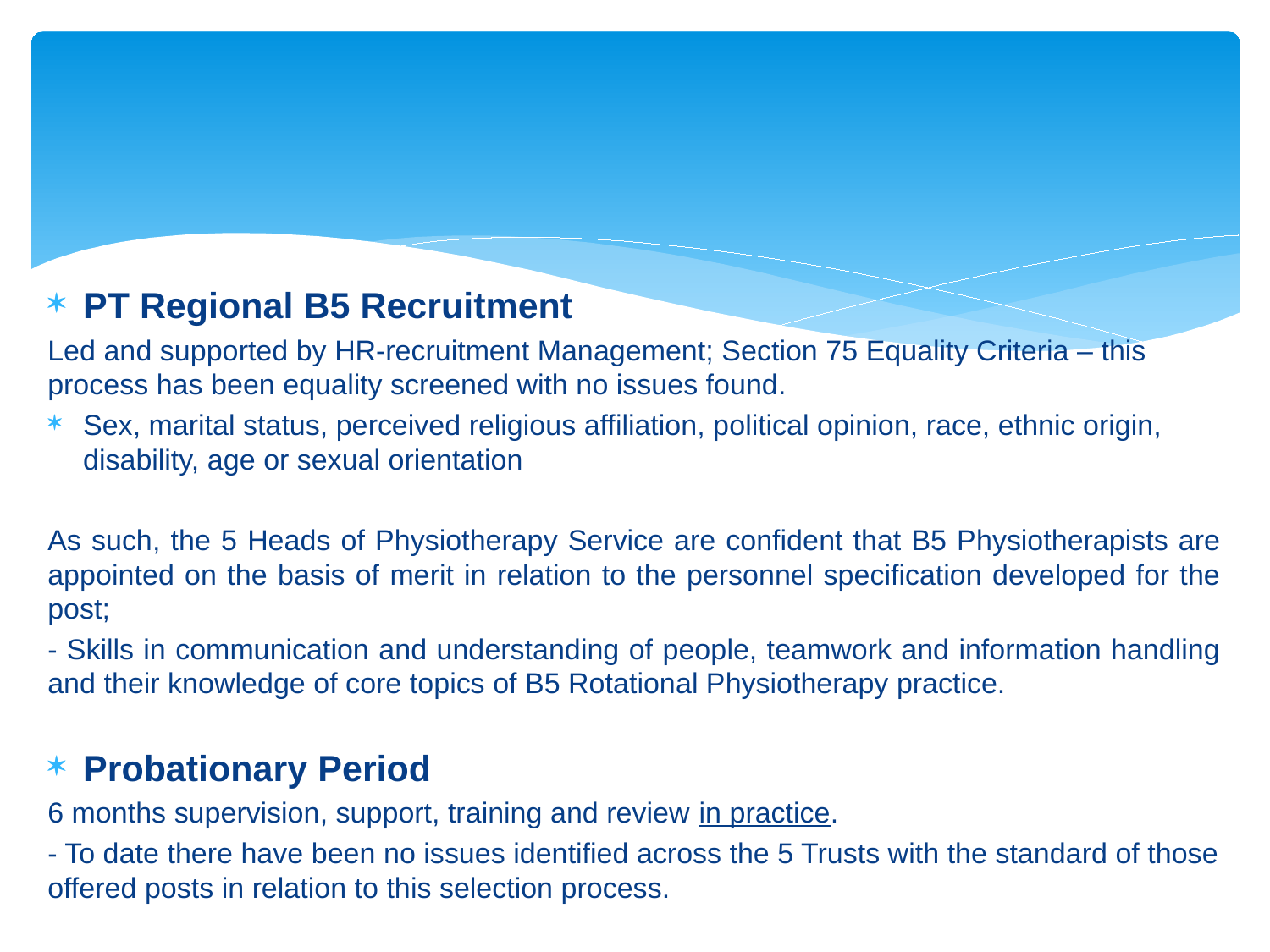

PT Regional B5 Recruitment
Led and supported by HR-recruitment Management; Section 75 Equality Criteria – this process has been equality screened with no issues found.
Sex, marital status, perceived religious affiliation, political opinion, race, ethnic origin, disability, age or sexual orientation

As such, the 5 Heads of Physiotherapy Service are confident that B5 Physiotherapists are appointed on the basis of merit in relation to the personnel specification developed for the post;
- Skills in communication and understanding of people, teamwork and information handling and their knowledge of core topics of B5 Rotational Physiotherapy practice.

Probationary Period
6 months supervision, support, training and review in practice.
- To date there have been no issues identified across the 5 Trusts with the standard of those offered posts in relation to this selection process.